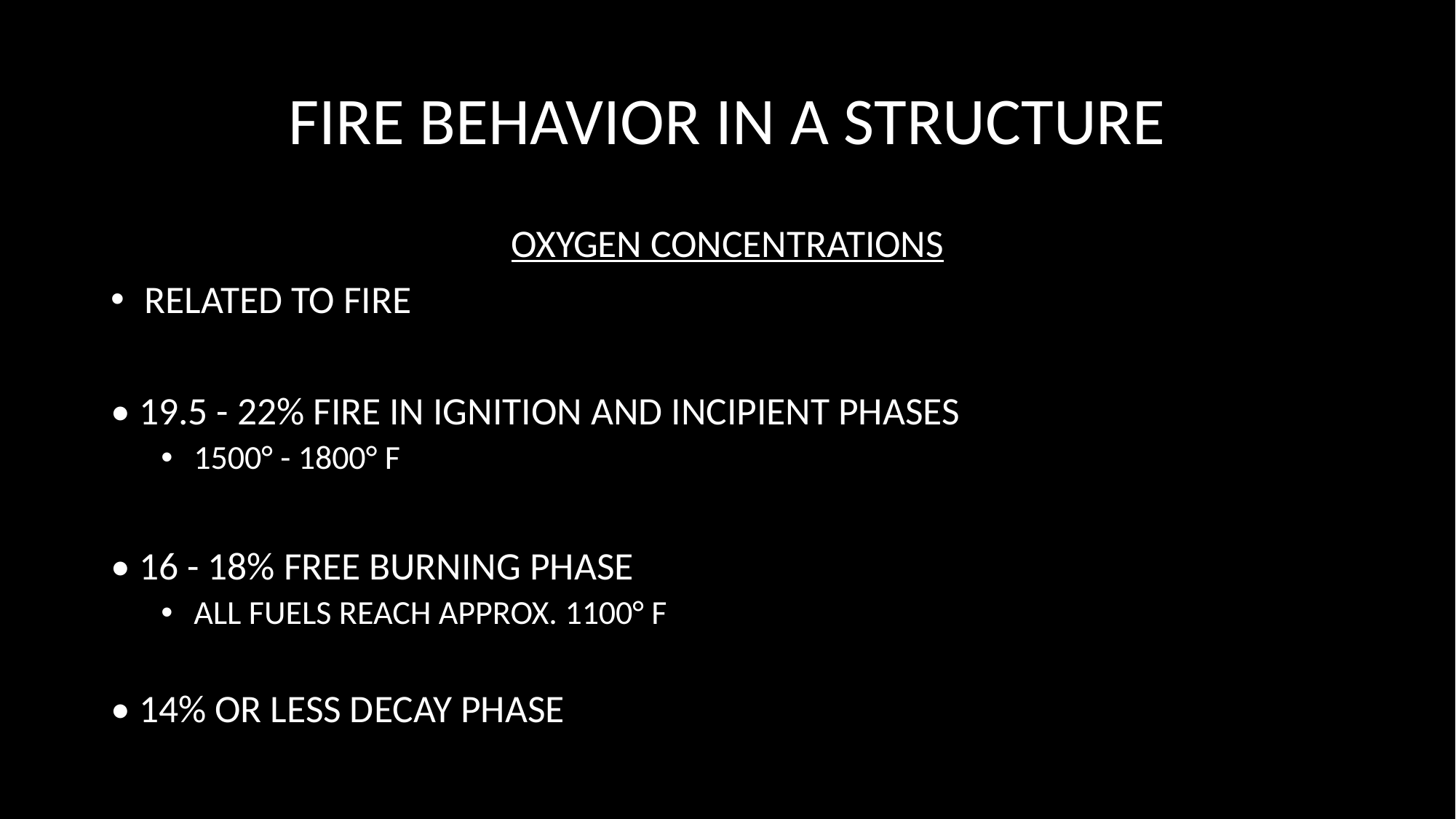

# FIRE BEHAVIOR IN A STRUCTURE
OXYGEN CONCENTRATIONS
 Related to fire

• 19.5 - 22% fire in ignition and incipient phases
 1500° - 1800° F

• 16 - 18% Free burning phase
 All fuels reach approx. 1100° f

• 14% or less decay phase